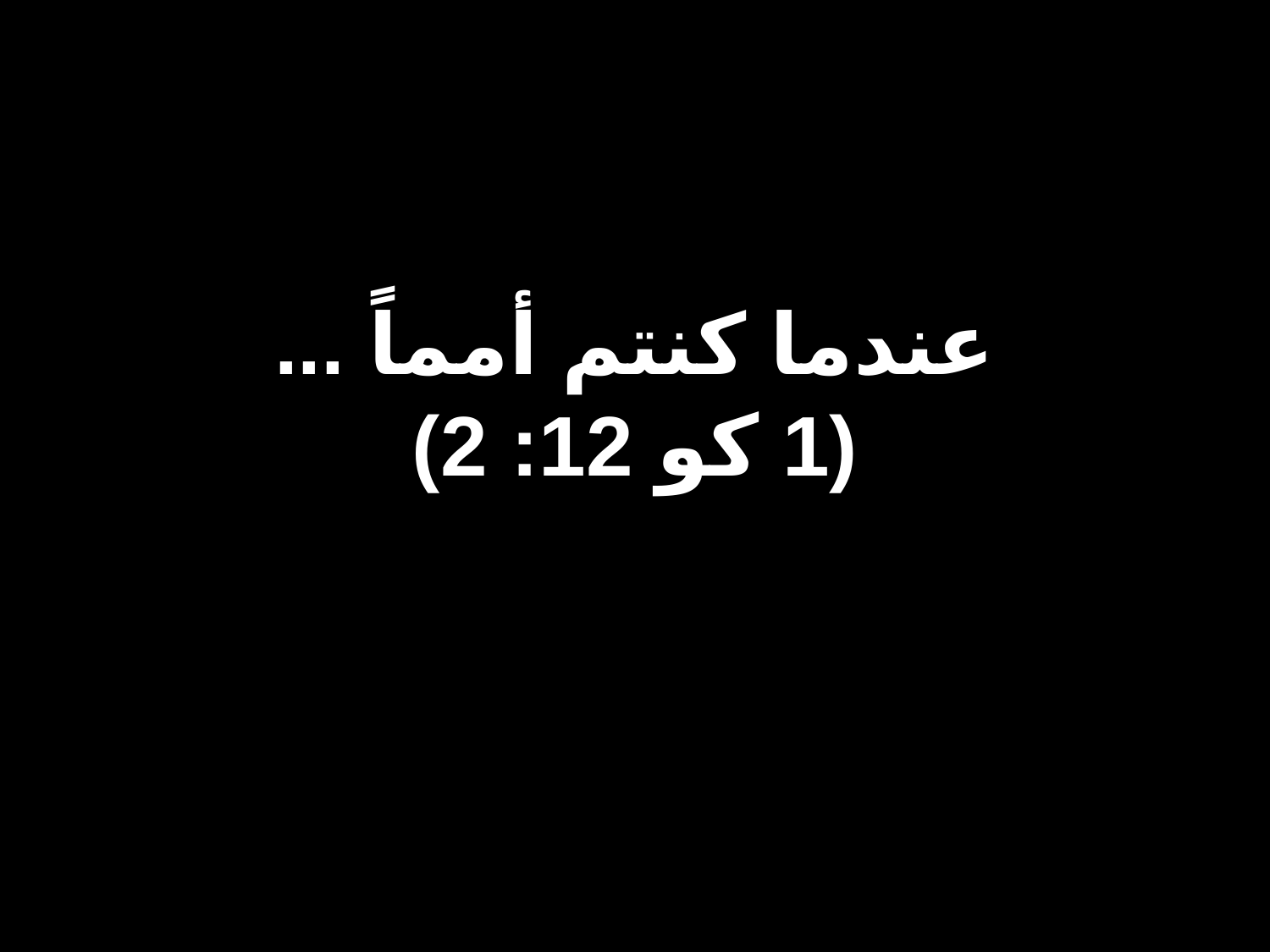

# عندما كنتم أمماً ... (1 كو 12: 2)